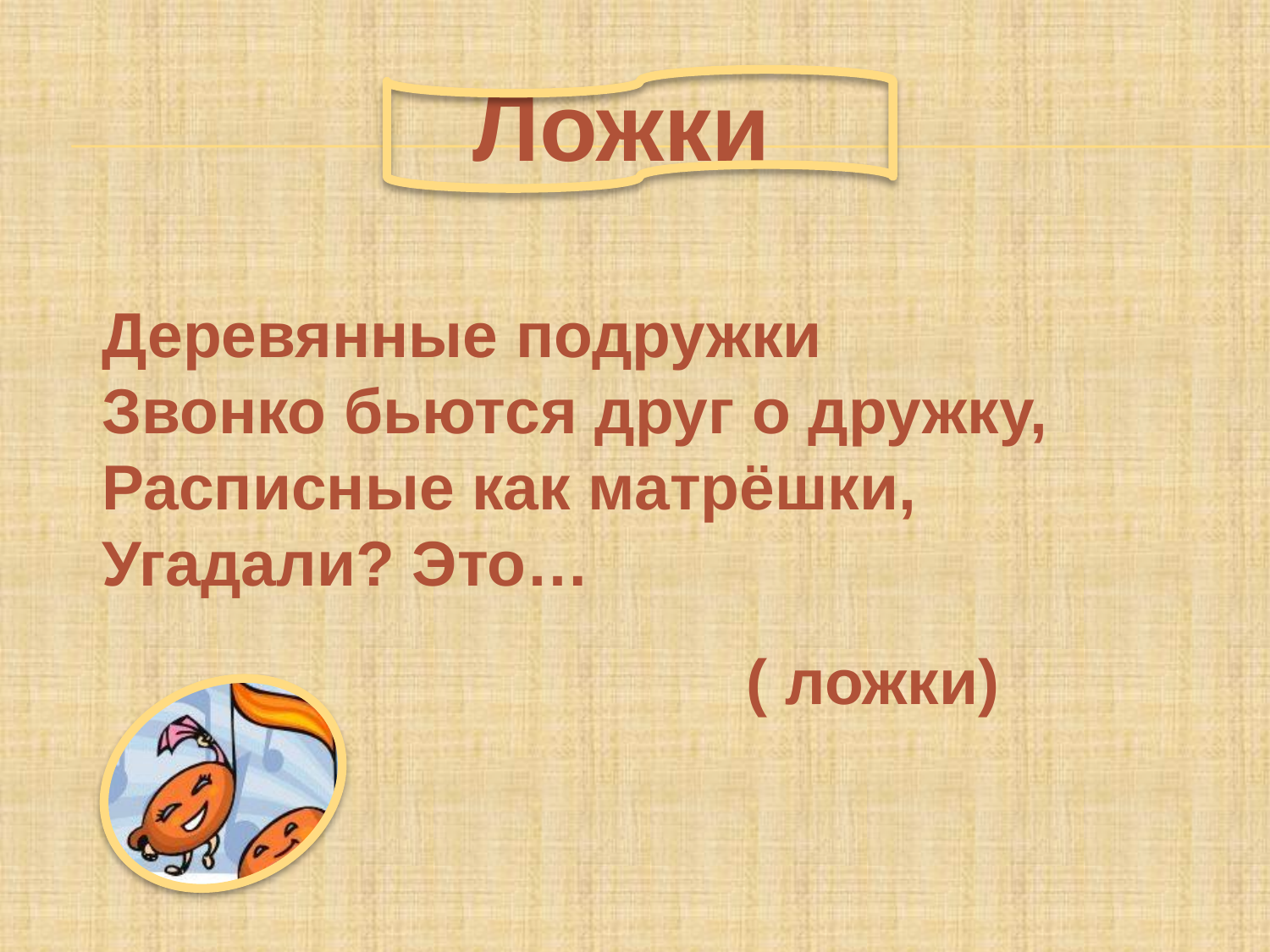

Ложки

Деревянные подружки
Звонко бьются друг о дружку,
Расписные как матрёшки,
Угадали? Это…

( ложки)